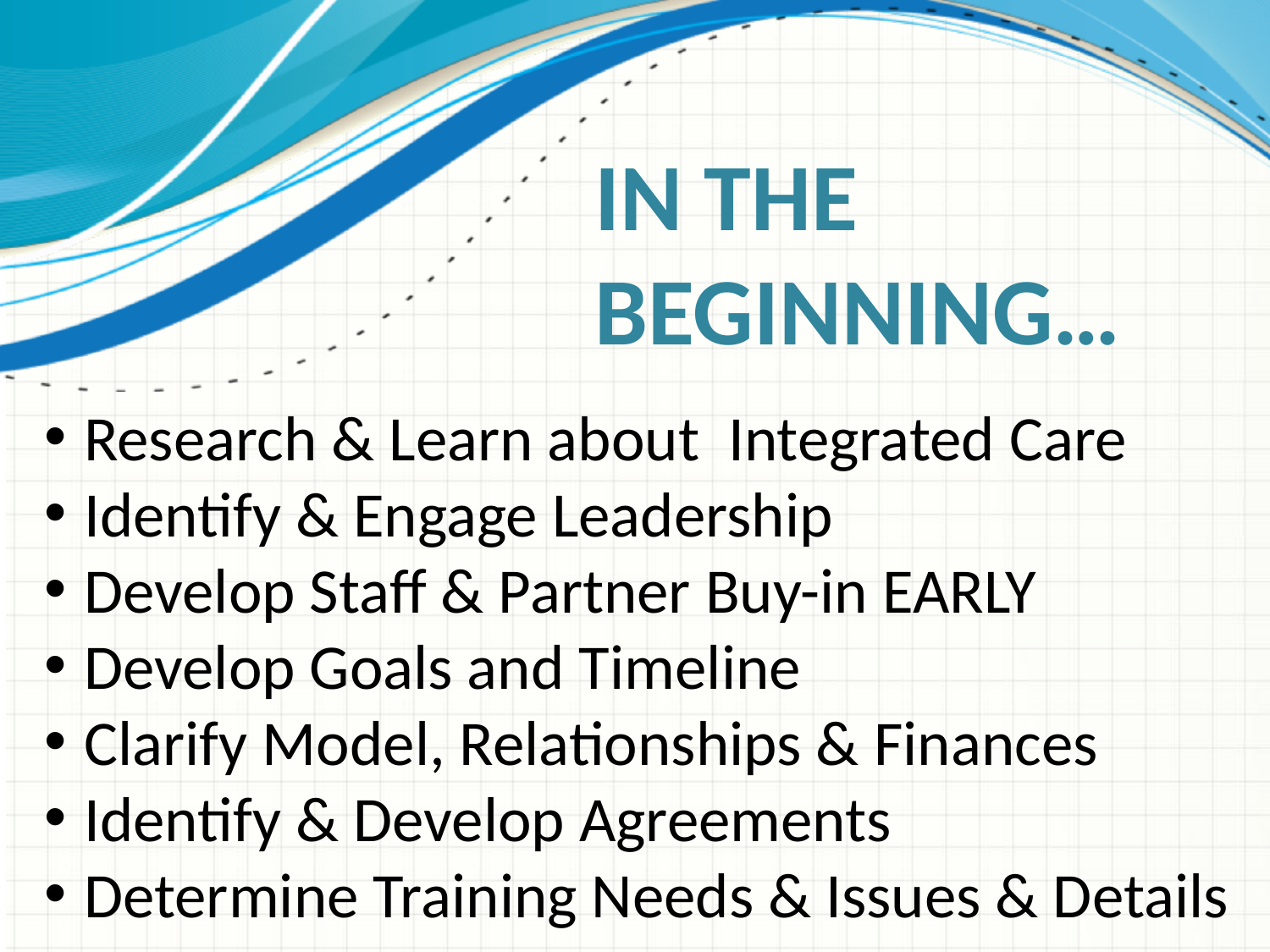

# In the Beginning…
Research & Learn about  Integrated Care
Identify & Engage Leadership
Develop Staff & Partner Buy-in EARLY
Develop Goals and Timeline
Clarify Model, Relationships & Finances
Identify & Develop Agreements
Determine Training Needs & Issues & Details